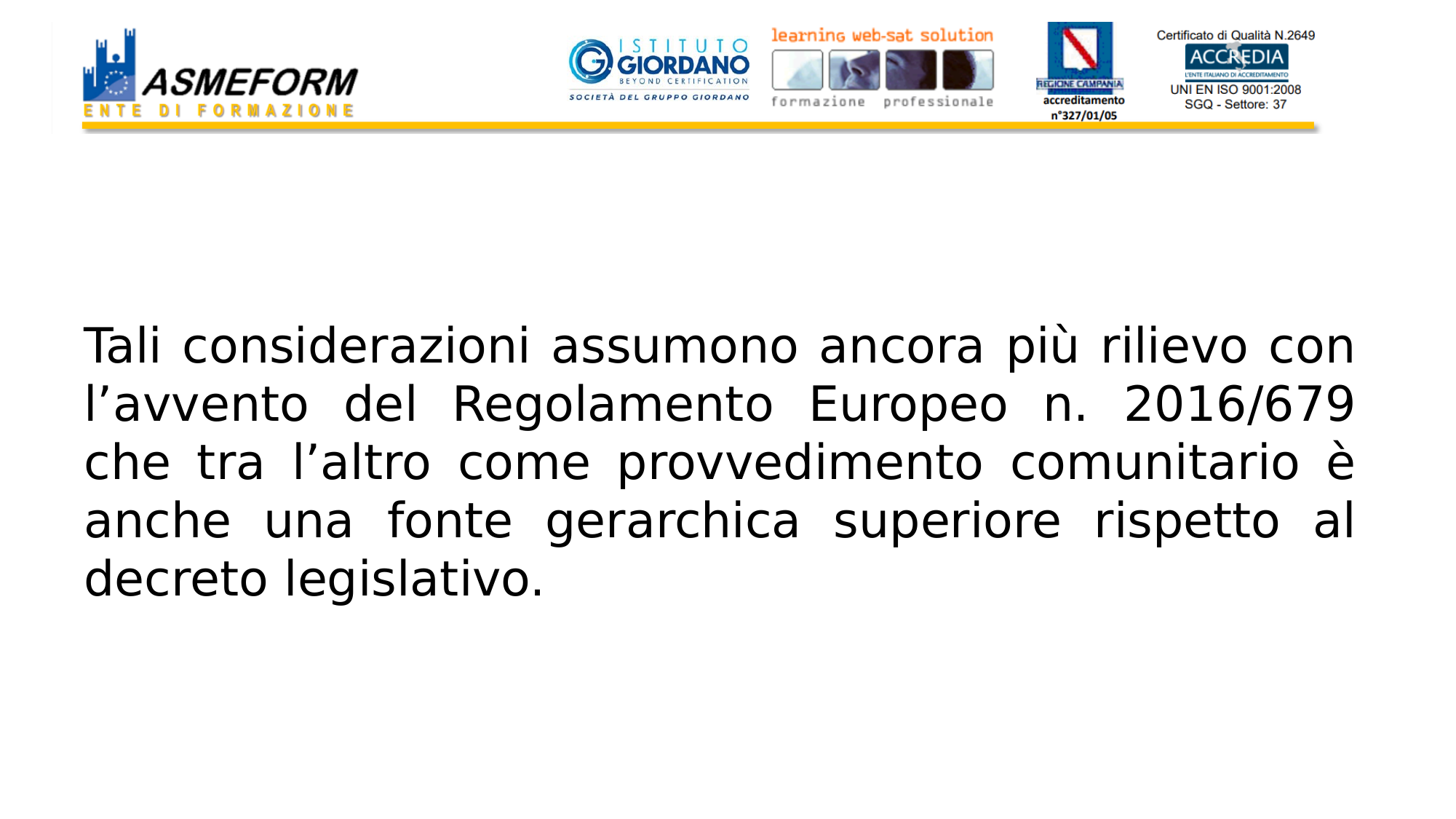

Tali considerazioni assumono ancora più rilievo con l’avvento del Regolamento Europeo n. 2016/679 che tra l’altro come provvedimento comunitario è anche una fonte gerarchica superiore rispetto al decreto legislativo.